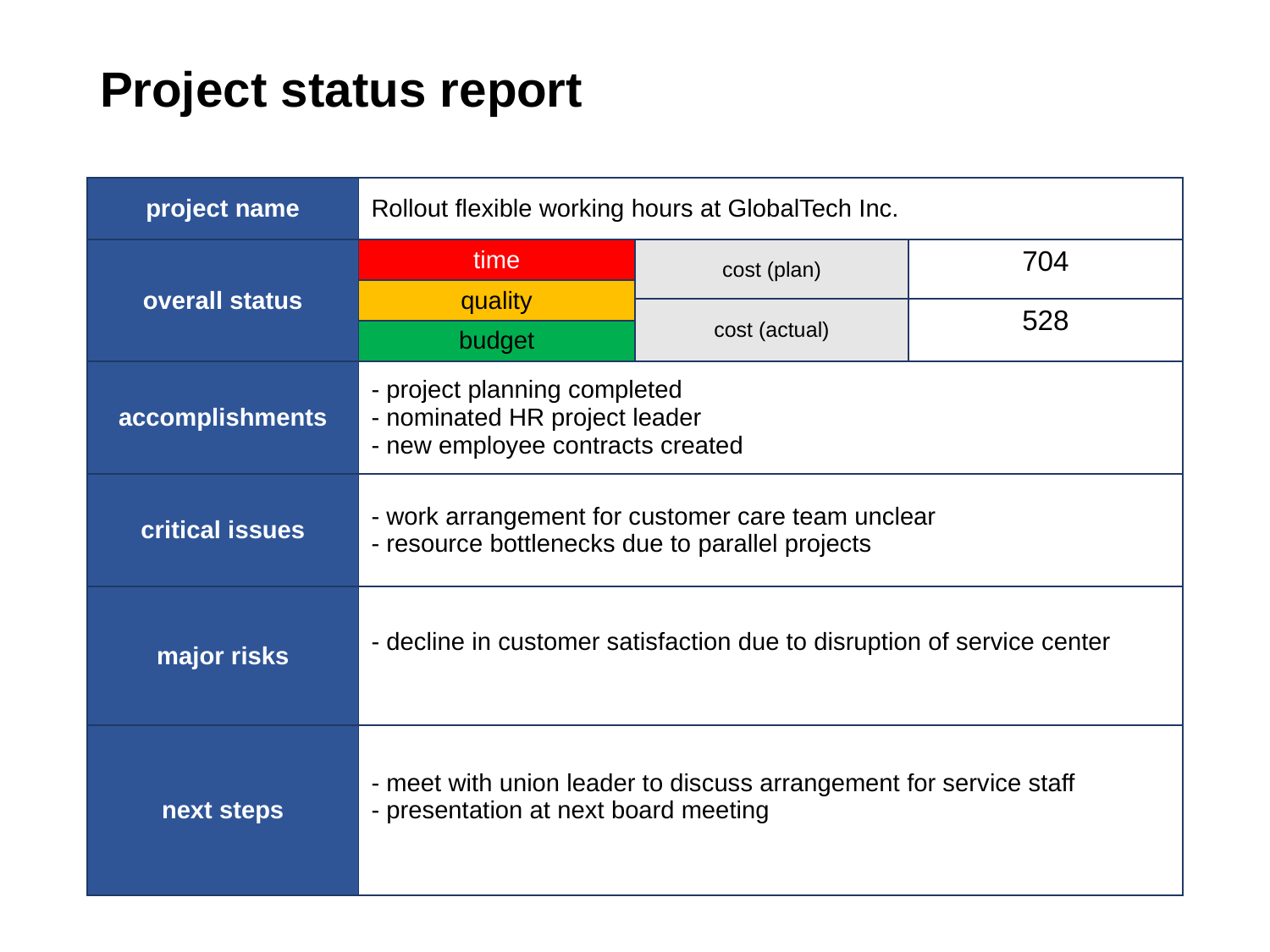

# Project status report
| project name | Rollout flexible working hours at GlobalTech Inc. |  |  |
| --- | --- | --- | --- |
| overall status | time | cost (plan) | 704 |
|  | quality |  |  |
|  |  | cost (actual) | 528 |
|  | budget |  |  |
| accomplishments | - project planning completed - nominated HR project leader - new employee contracts created |  |  |
| critical issues | - work arrangement for customer care team unclear - resource bottlenecks due to parallel projects |  |  |
| major risks | - decline in customer satisfaction due to disruption of service center |  |  |
| next steps | - meet with union leader to discuss arrangement for service staff - presentation at next board meeting |  |  |